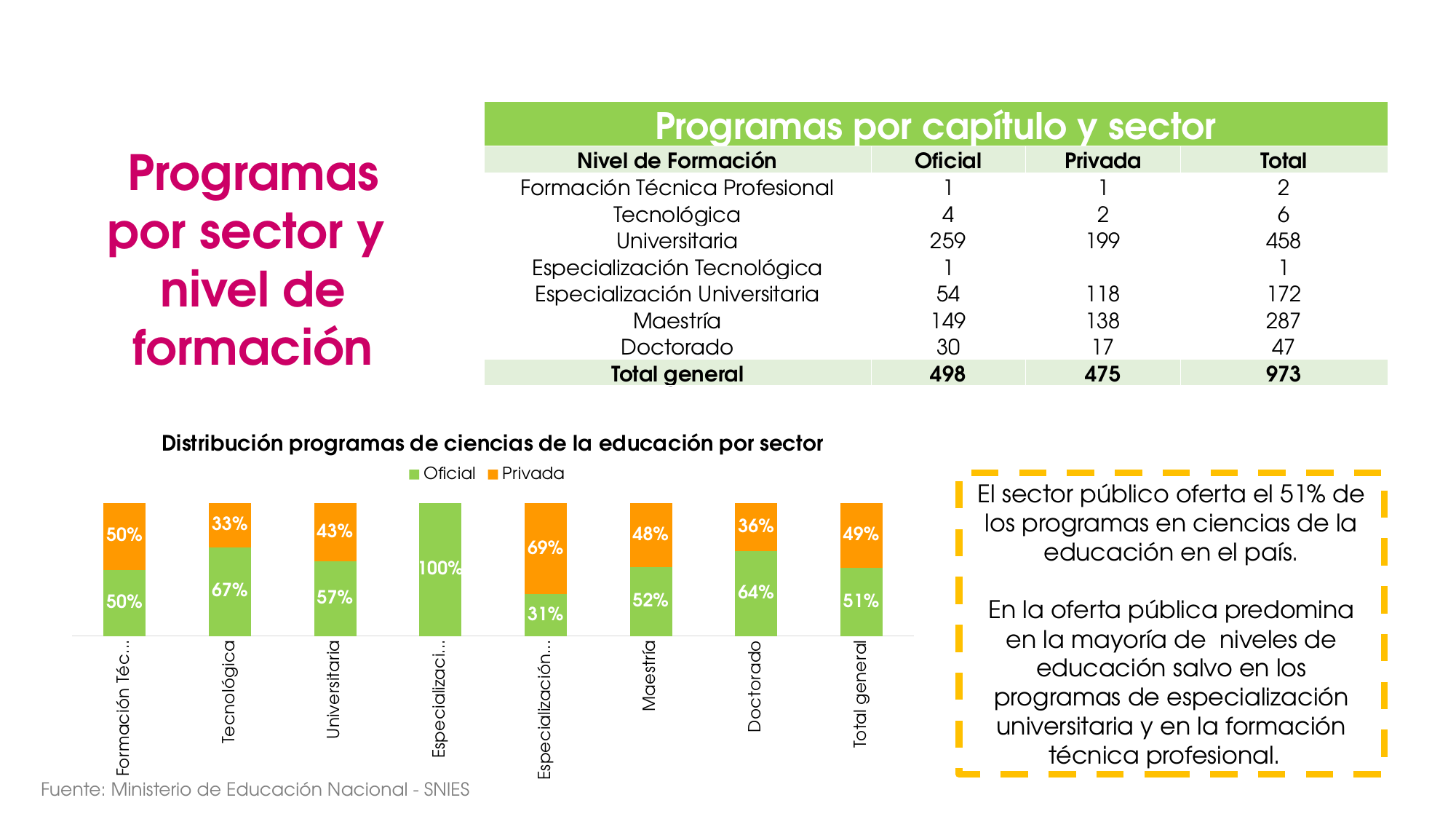

| Programas por capítulo y sector |  |  |  |
| --- | --- | --- | --- |
| Nivel de Formación | Oficial | Privada | Total |
| Formación Técnica Profesional | 1 | 1 | 2 |
| Tecnológica | 4 | 2 | 6 |
| Universitaria | 259 | 199 | 458 |
| Especialización Tecnológica | 1 |  | 1 |
| Especialización Universitaria | 54 | 118 | 172 |
| Maestría | 149 | 138 | 287 |
| Doctorado | 30 | 17 | 47 |
| Total general | 498 | 475 | 973 |
Programas por sector y  nivel de formación

### Chart: Distribución programas de ciencias de la educación por sector

| Category | Oficial | Privada |
|---|---|---|
| Formación Técnica Profesional | 0.5 | 0.5 |
| Tecnológica | 0.6666666666666666 | 0.3333333333333333 |
| Universitaria | 0.5655021834061136 | 0.4344978165938865 |
| Especialización Tecnológica | 1.0 | 0.0 |
| Especialización Universitaria | 0.313953488372093 | 0.686046511627907 |
| Maestría | 0.519163763066202 | 0.4808362369337979 |
| Doctorado | 0.6382978723404256 | 0.3617021276595745 |
| Total general | 0.5118191161356629 | 0.4881808838643371 |
El sector público oferta el 51% de los programas en ciencias de la educación en el país.

En la oferta pública predomina en la mayoría de  niveles de educación salvo en los programas de especialización universitaria y en la formación técnica profesional.
Fuente: Ministerio de Educación Nacional - SNIES